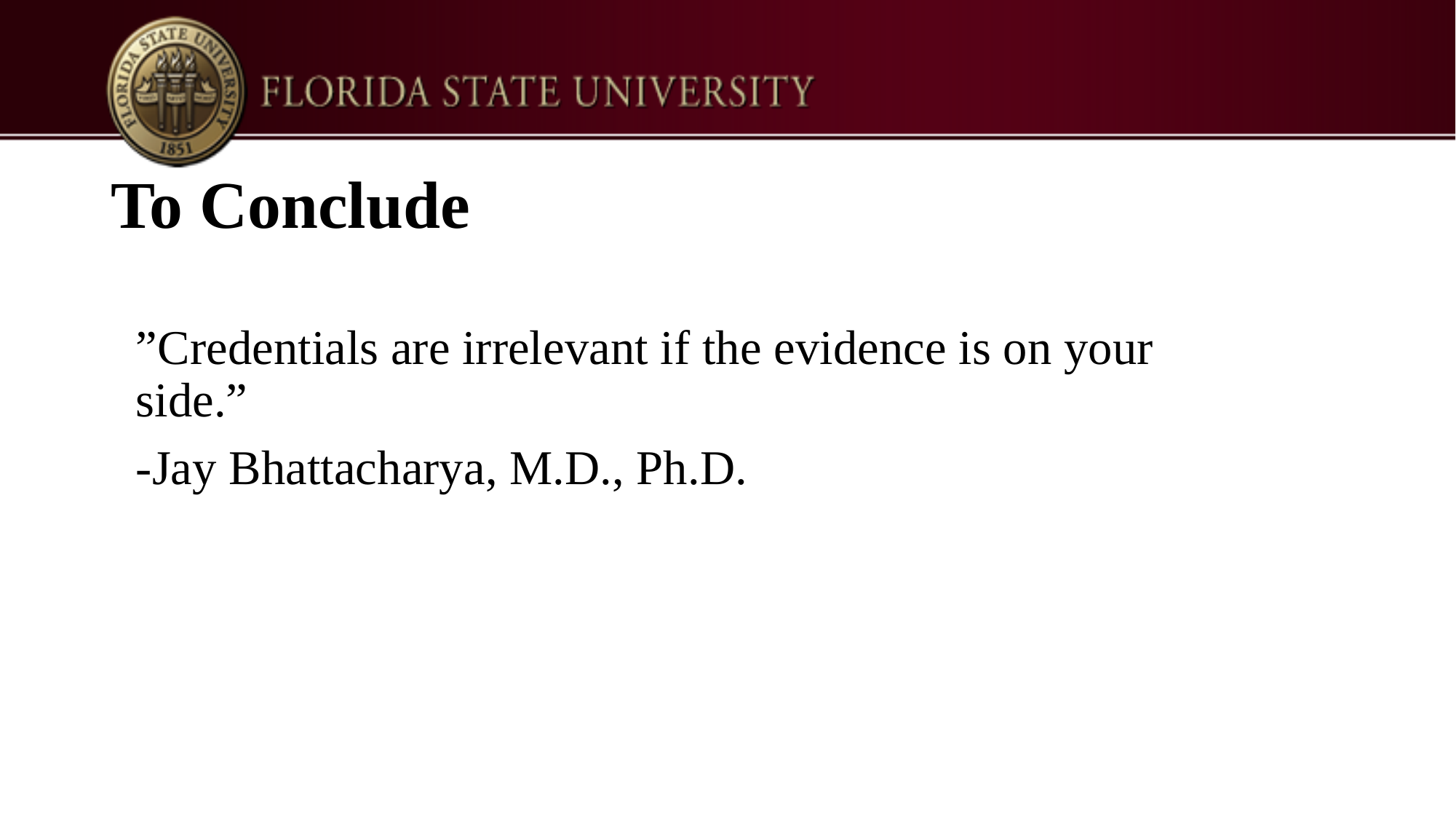

# To Conclude
”Credentials are irrelevant if the evidence is on your side.”
-Jay Bhattacharya, M.D., Ph.D.